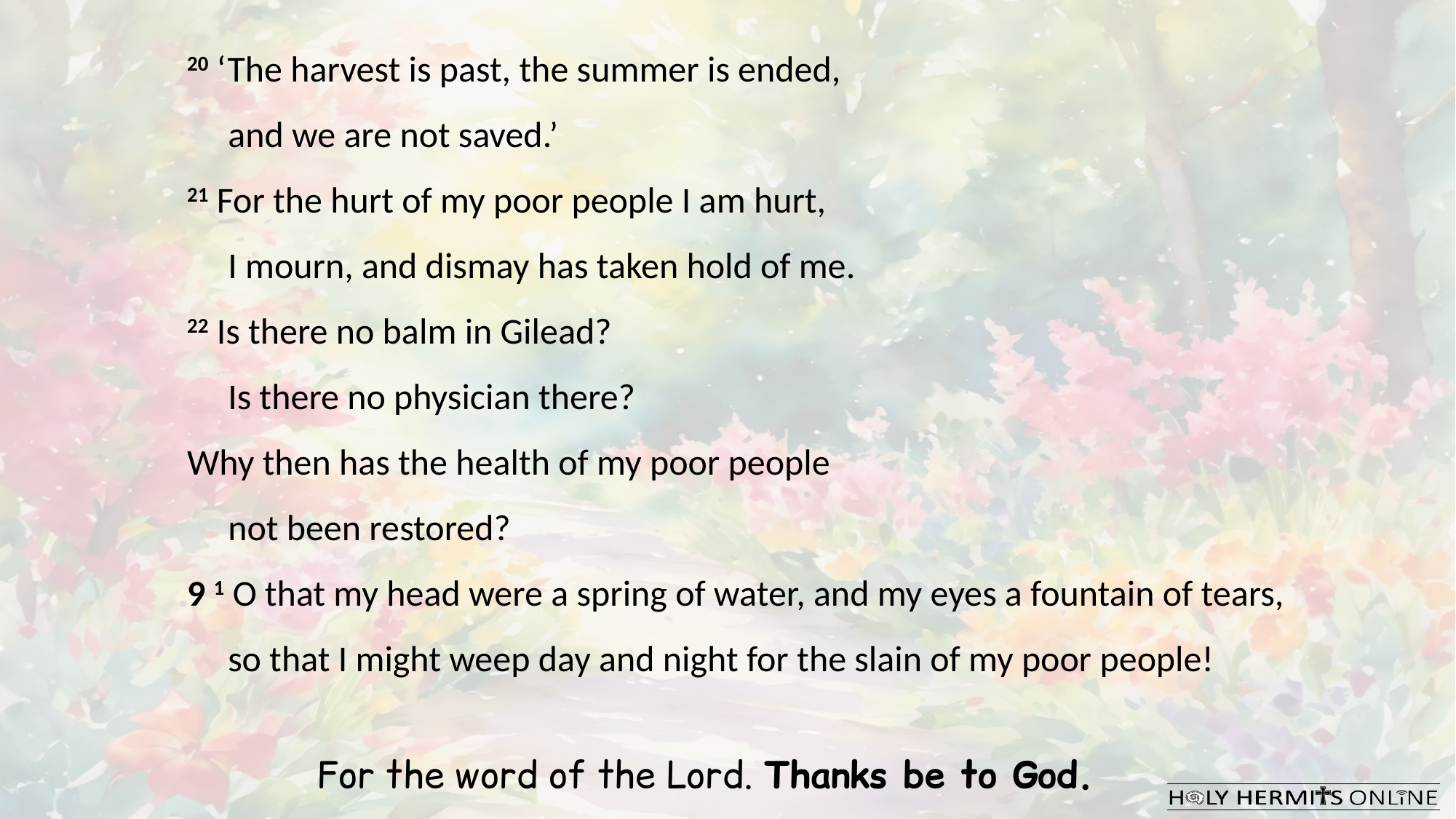

20 ‘The harvest is past, the summer is ended,
     and we are not saved.’
21 For the hurt of my poor people I am hurt,
     I mourn, and dismay has taken hold of me.
22 Is there no balm in Gilead?
     Is there no physician there?
Why then has the health of my poor people
     not been restored?
9 1 O that my head were a spring of water, and my eyes a fountain of tears,
     so that I might weep day and night for the slain of my poor people!
For the word of the Lord. Thanks be to God.​